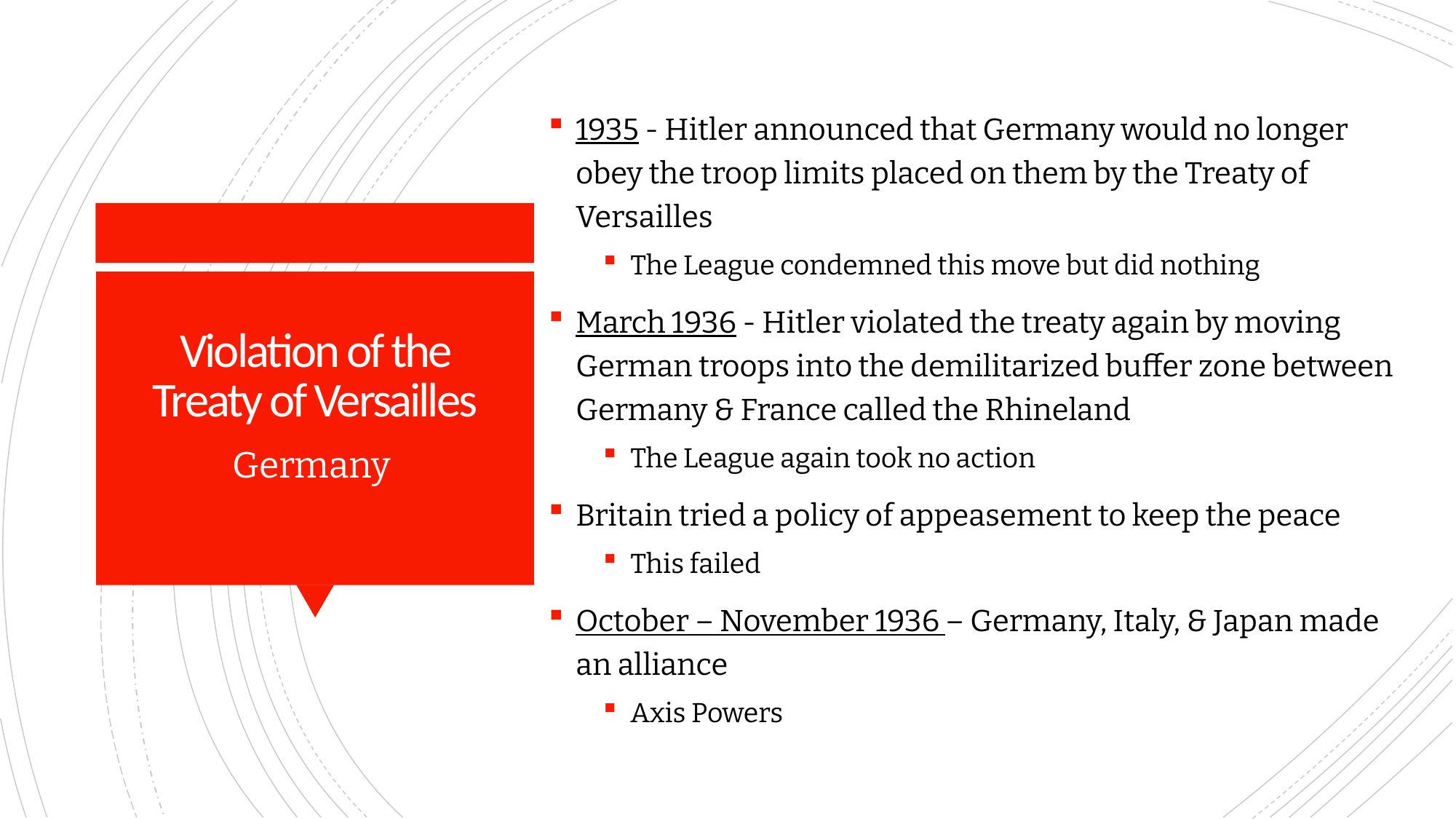

1935 - Hitler announced that Germany would no longer obey the troop limits placed on them by the Treaty of Versailles
The League condemned this move but did nothing
March 1936 - Hitler violated the treaty again by moving German troops into the demilitarized buffer zone between Germany & France called the Rhineland
The League again took no action
Britain tried a policy of appeasement to keep the peace
This failed
October – November 1936 – Germany, Italy, & Japan made an alliance
Axis Powers
# Violation of the Treaty of Versailles
Germany